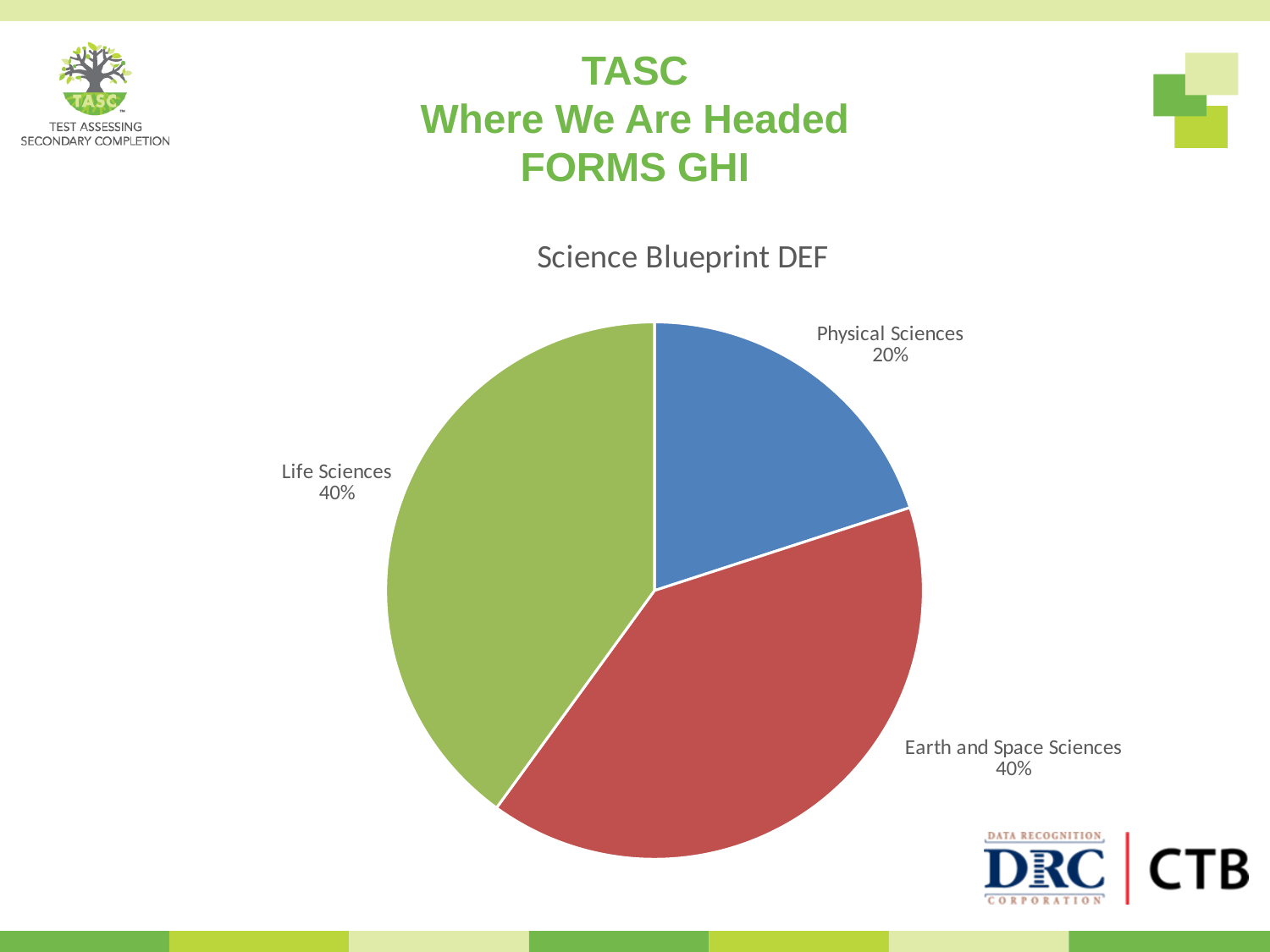

TASC
Where We Are Headed
FORMS GHI

### Chart:

| Category | Science Blueprint DEF |
|---|---|
| Physical Sciences | 20.0 |
| Earth and Space Sciences | 40.0 |
| Life Sciences | 40.0 |

### Chart

| Category |
|---|

### Chart

| Category |
|---|